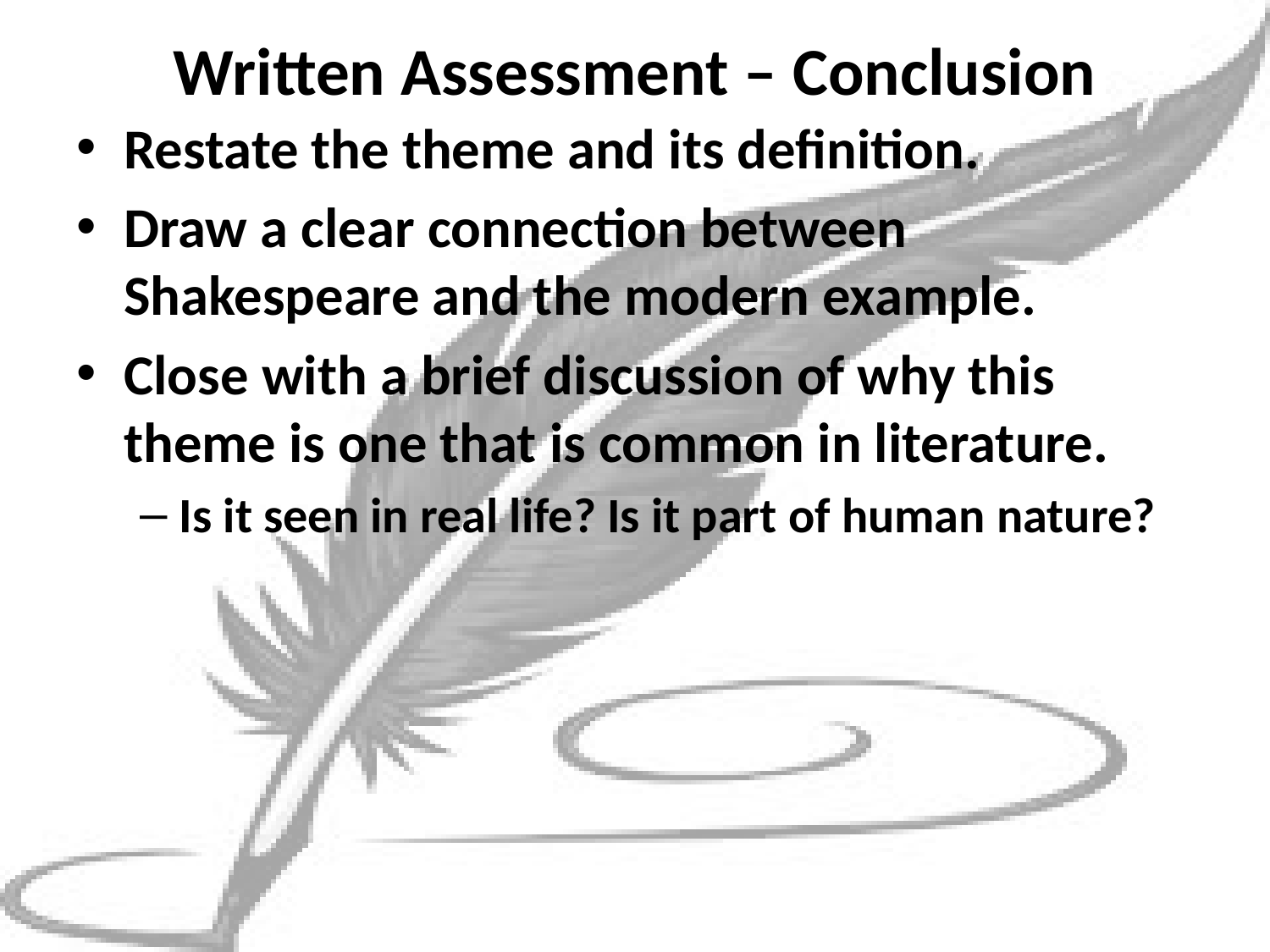

# Written Assessment – Conclusion
Restate the theme and its definition.
Draw a clear connection between Shakespeare and the modern example.
Close with a brief discussion of why this theme is one that is common in literature.
Is it seen in real life? Is it part of human nature?